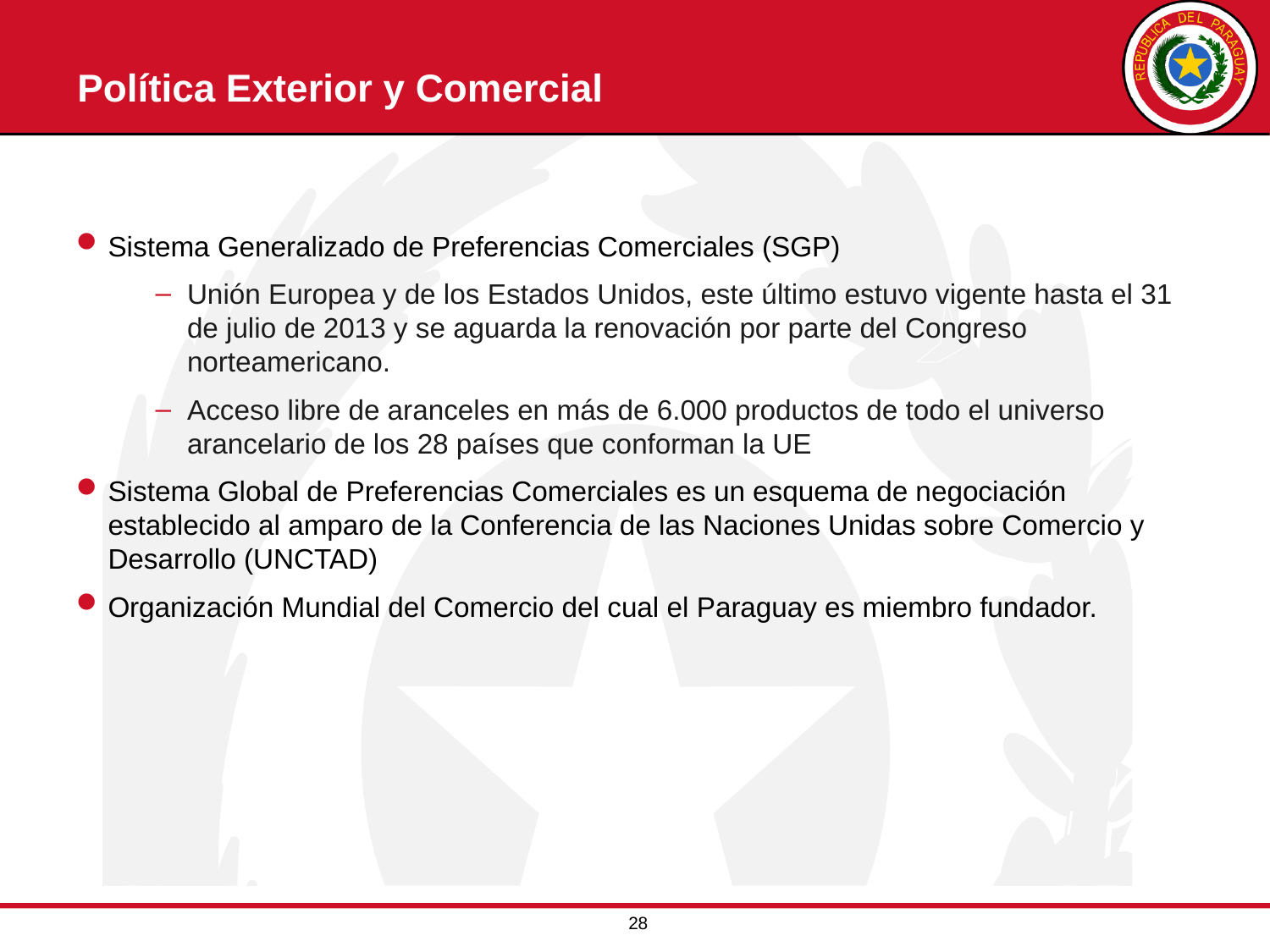

# Política Exterior y Comercial
Sistema Generalizado de Preferencias Comerciales (SGP)
Unión Europea y de los Estados Unidos, este último estuvo vigente hasta el 31 de julio de 2013 y se aguarda la renovación por parte del Congreso norteamericano.
Acceso libre de aranceles en más de 6.000 productos de todo el universo arancelario de los 28 países que conforman la UE
Sistema Global de Preferencias Comerciales es un esquema de negociación establecido al amparo de la Conferencia de las Naciones Unidas sobre Comercio y Desarrollo (UNCTAD)
Organización Mundial del Comercio del cual el Paraguay es miembro fundador.